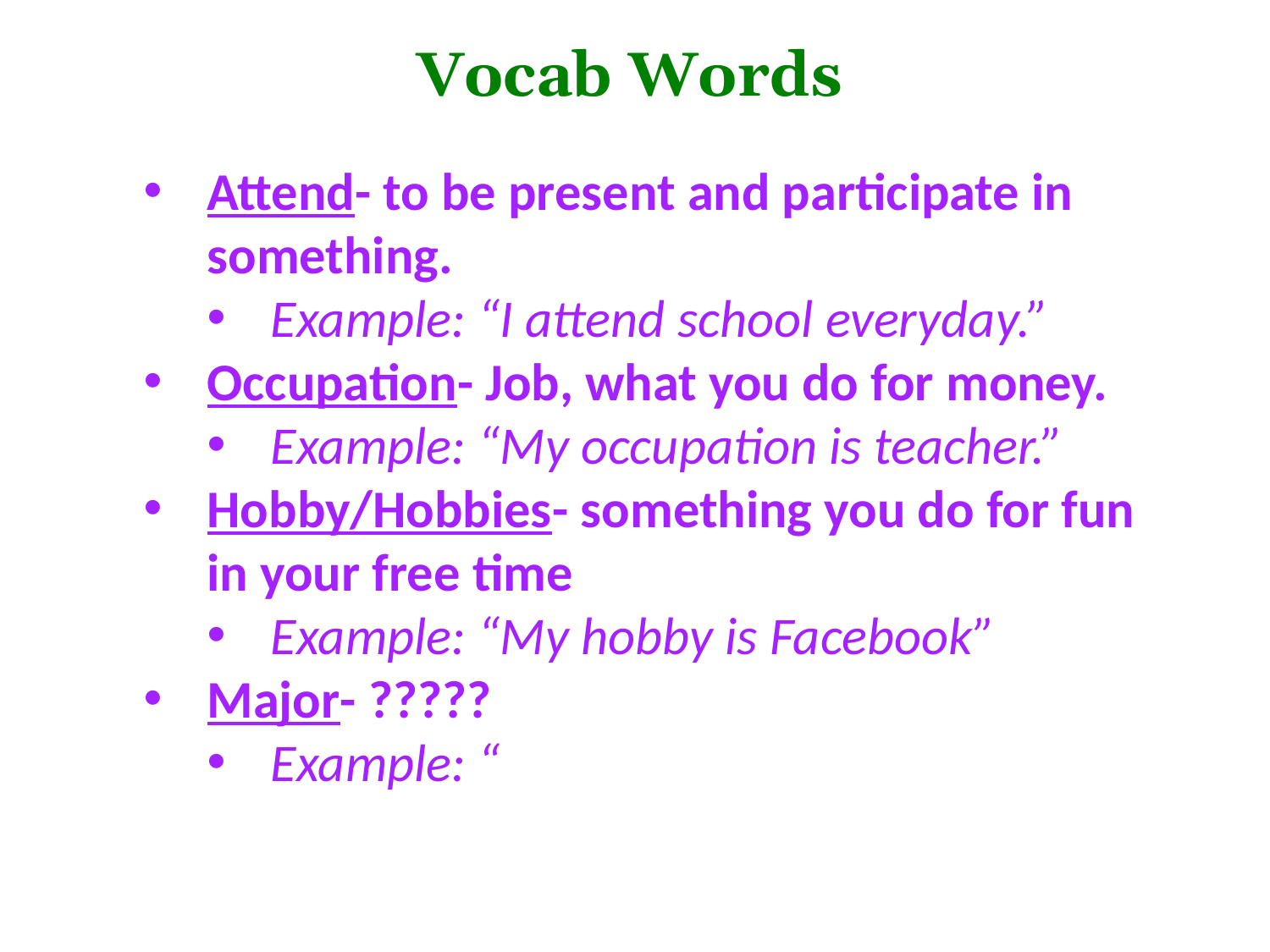

Vocab Words
Attend- to be present and participate in something.
Example: “I attend school everyday.”
Occupation- Job, what you do for money.
Example: “My occupation is teacher.”
Hobby/Hobbies- something you do for fun in your free time
Example: “My hobby is Facebook”
Major- ?????
Example: “